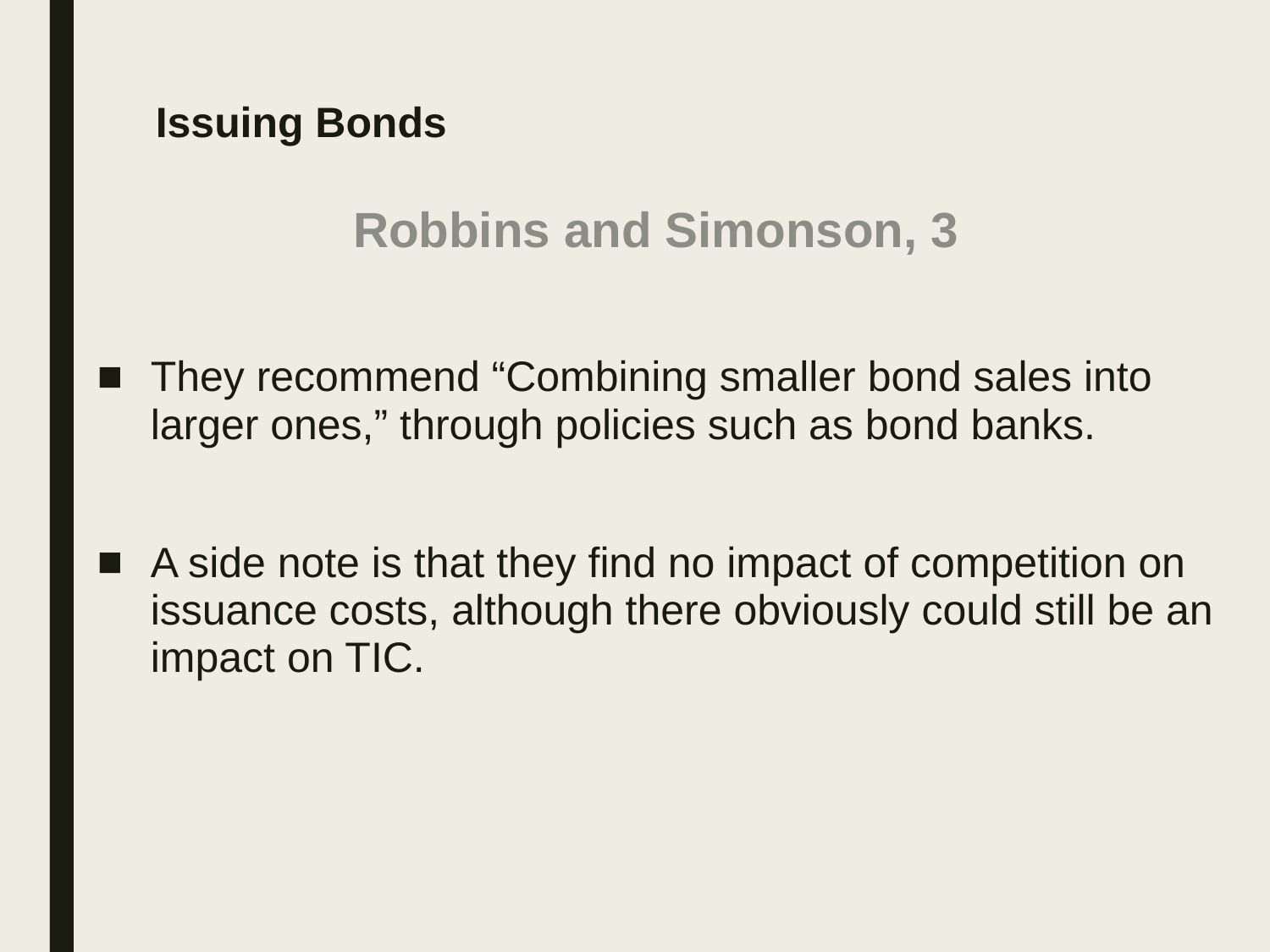

# Issuing Bonds
Robbins and Simonson, 3

They recommend “Combining smaller bond sales into larger ones,” through policies such as bond banks.

A side note is that they find no impact of competition on issuance costs, although there obviously could still be an impact on TIC.